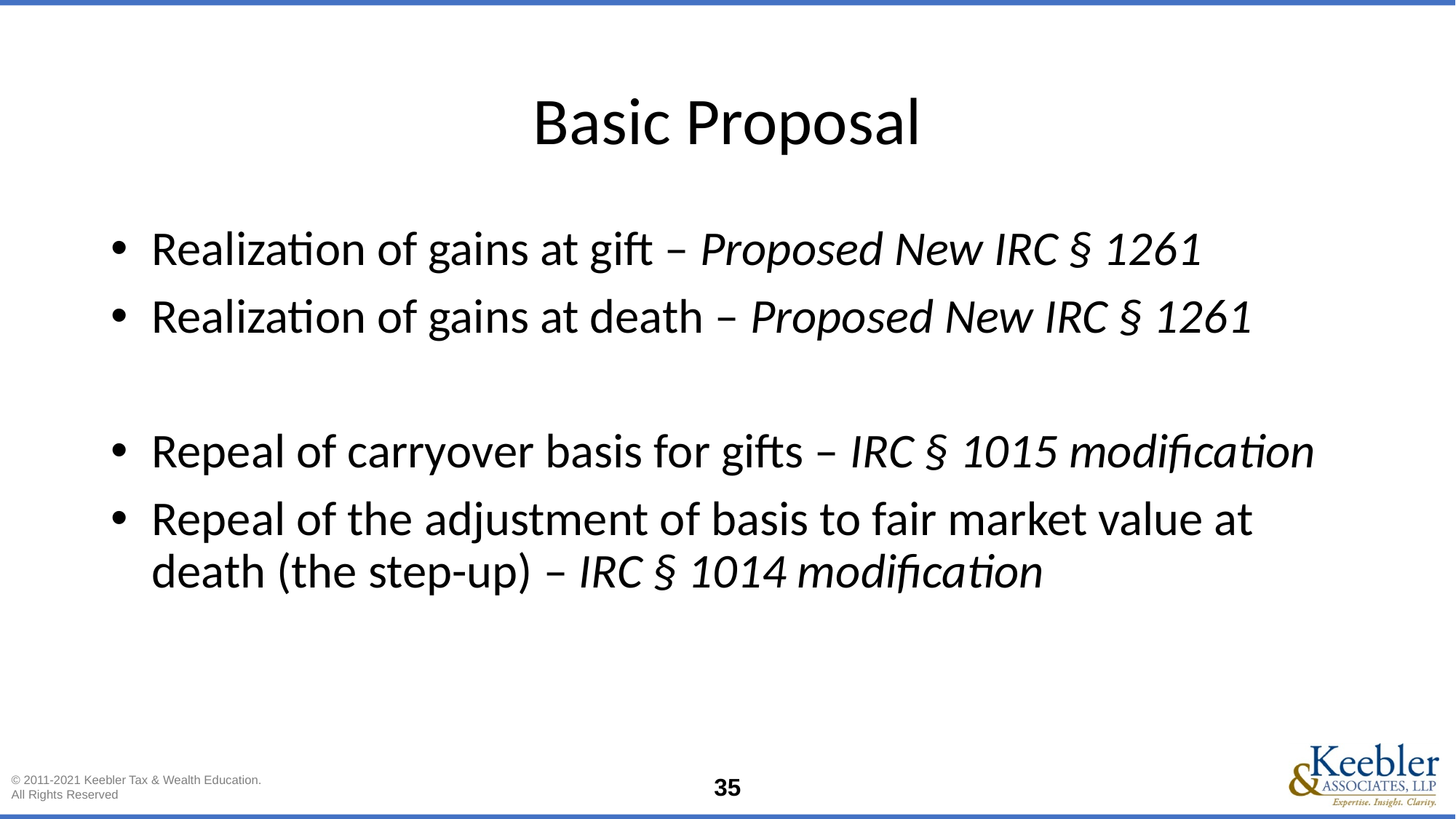

# Basic Proposal
Realization of gains at gift – Proposed New IRC § 1261
Realization of gains at death – Proposed New IRC § 1261

Repeal of carryover basis for gifts – IRC § 1015 modification
Repeal of the adjustment of basis to fair market value at death (the step-up) – IRC § 1014 modification